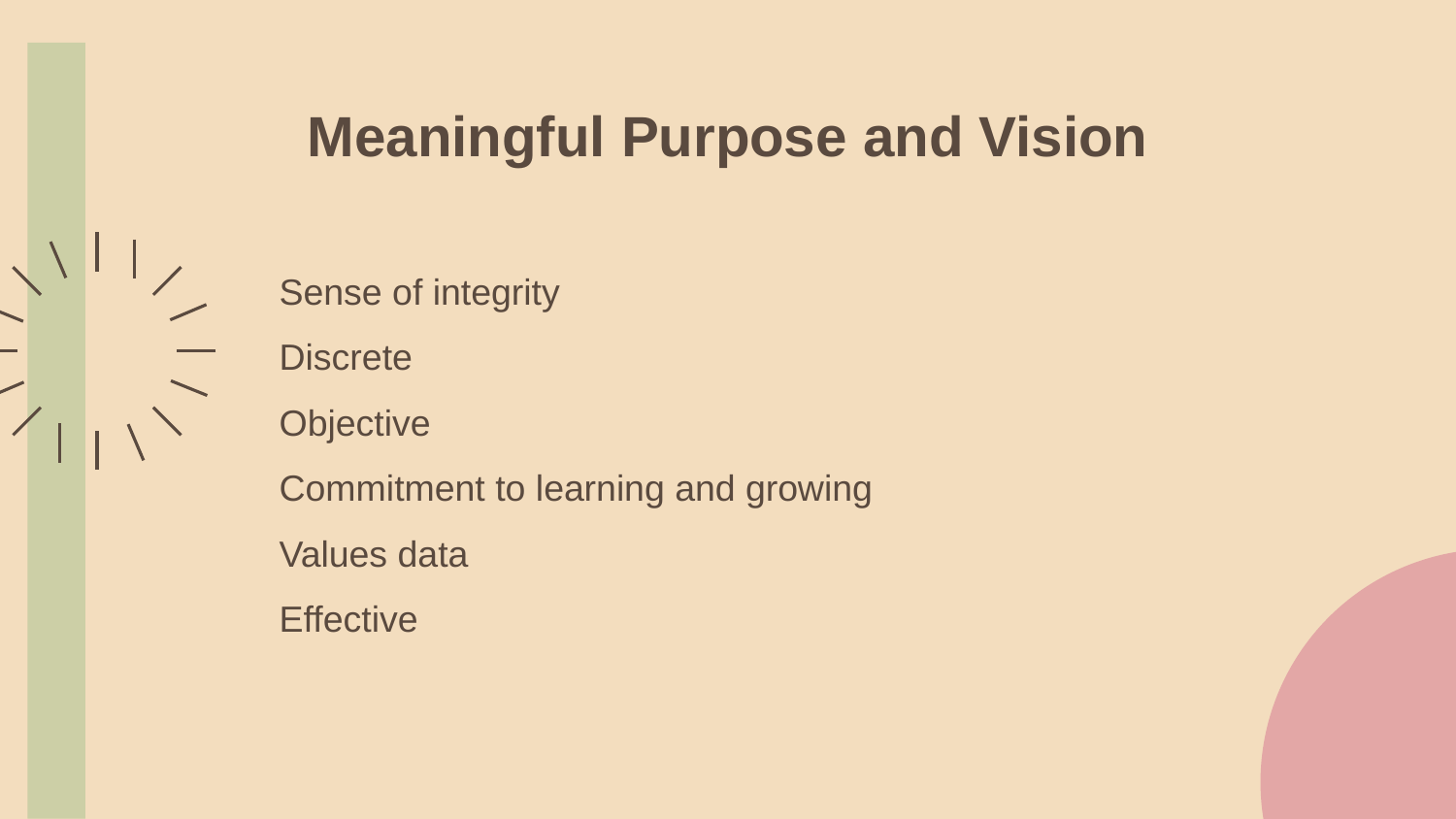

# Meaningful Purpose and Vision
Sense of integrity
Discrete
Objective
Commitment to learning and growing
Values data
Effective